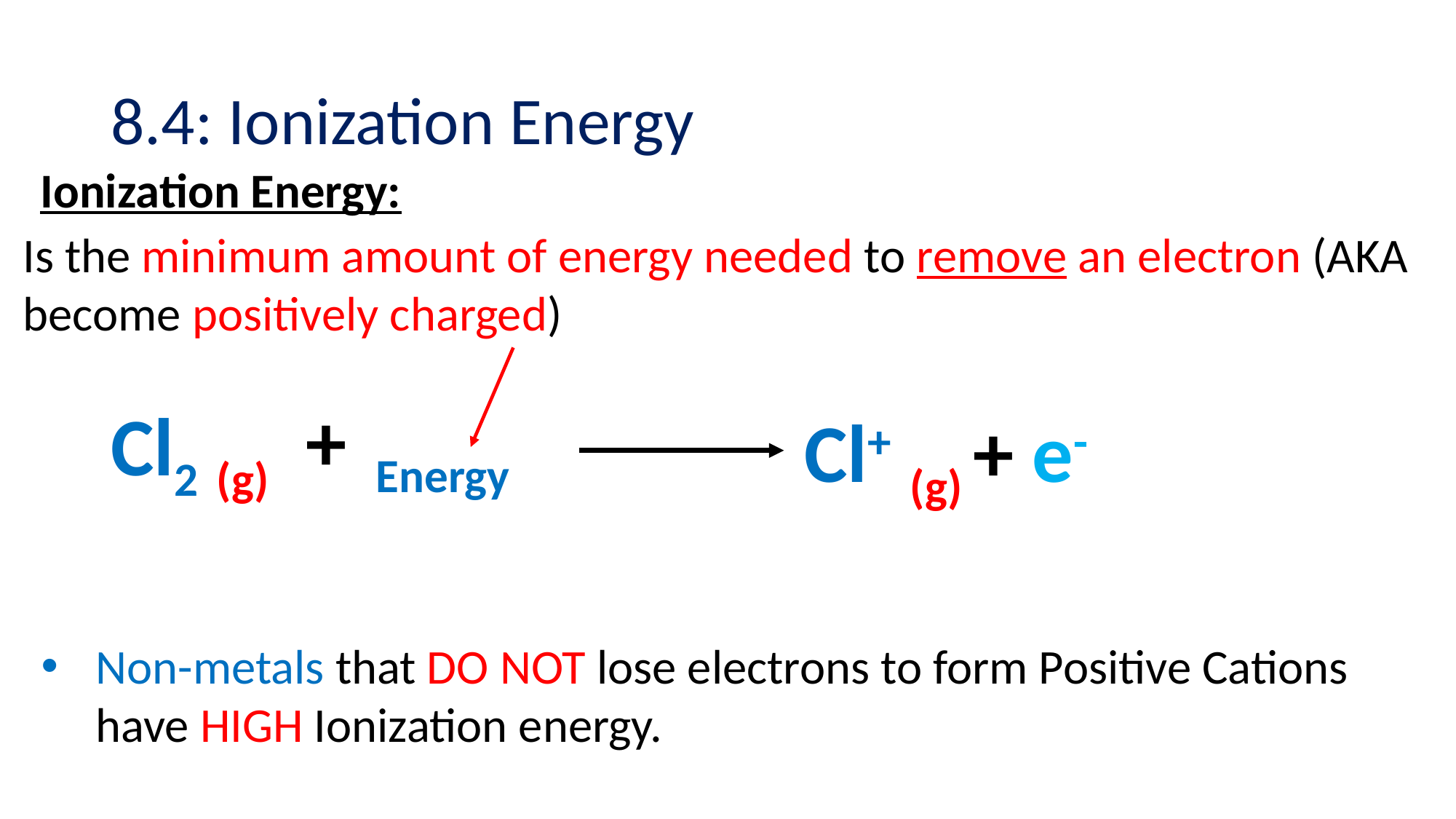

# 8.4: Ionization Energy
Ionization Energy:
Is the minimum amount of energy needed to remove an electron (AKA become positively charged)
+  Energy
Cl2 (g)
Cl+ (g) + e-
Non-metals that DO NOT lose electrons to form Positive Cations have HIGH Ionization energy.